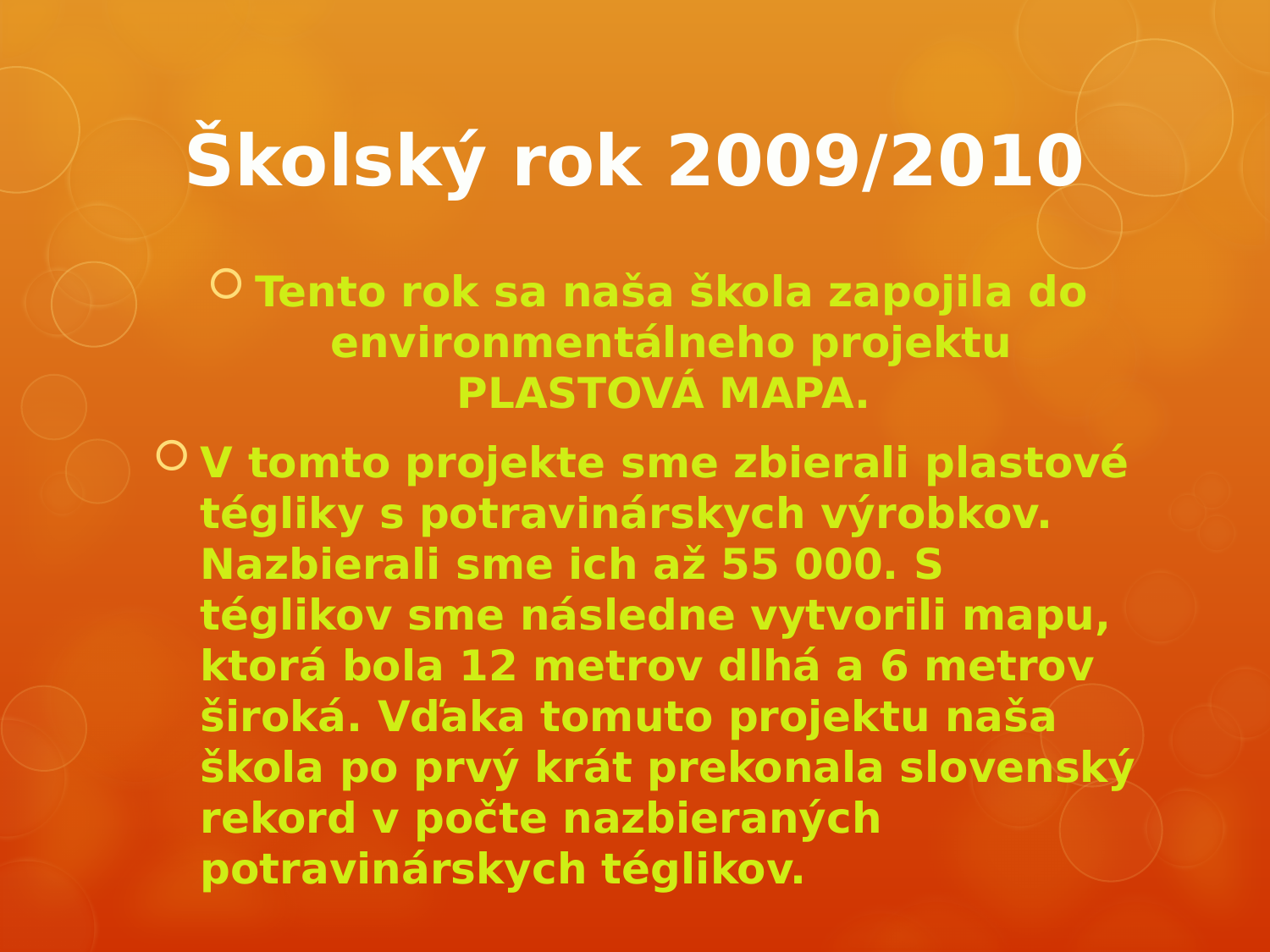

# Školský rok 2009/2010
Tento rok sa naša škola zapojila do environmentálneho projektu PLASTOVÁ MAPA.
V tomto projekte sme zbierali plastové tégliky s potravinárskych výrobkov. Nazbierali sme ich až 55 000. S téglikov sme následne vytvorili mapu, ktorá bola 12 metrov dlhá a 6 metrov široká. Vďaka tomuto projektu naša škola po prvý krát prekonala slovenský rekord v počte nazbieraných potravinárskych téglikov.